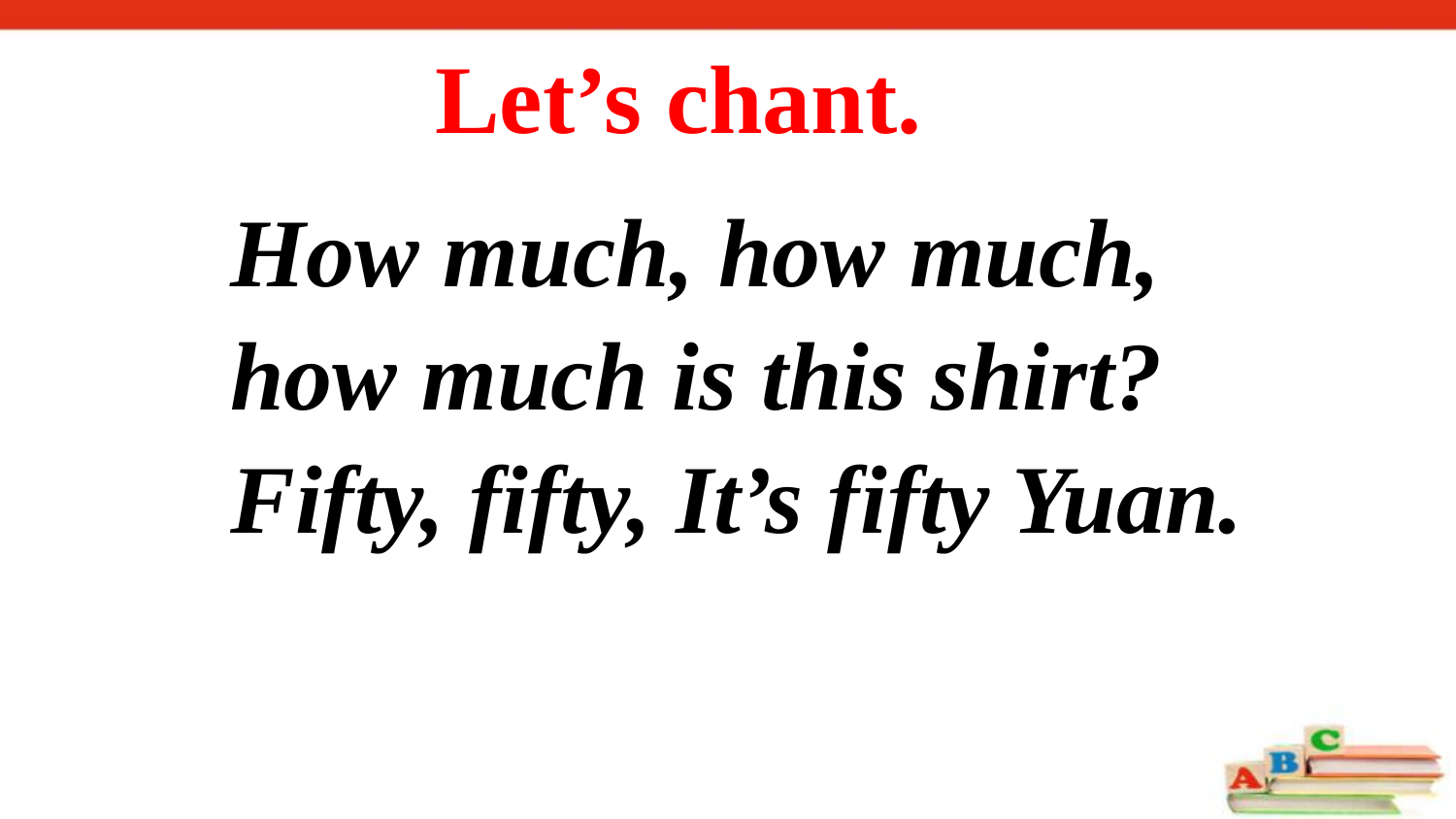

# Let’s chant.
How much, how much,
how much is this shirt?
Fifty, fifty, It’s fifty Yuan.